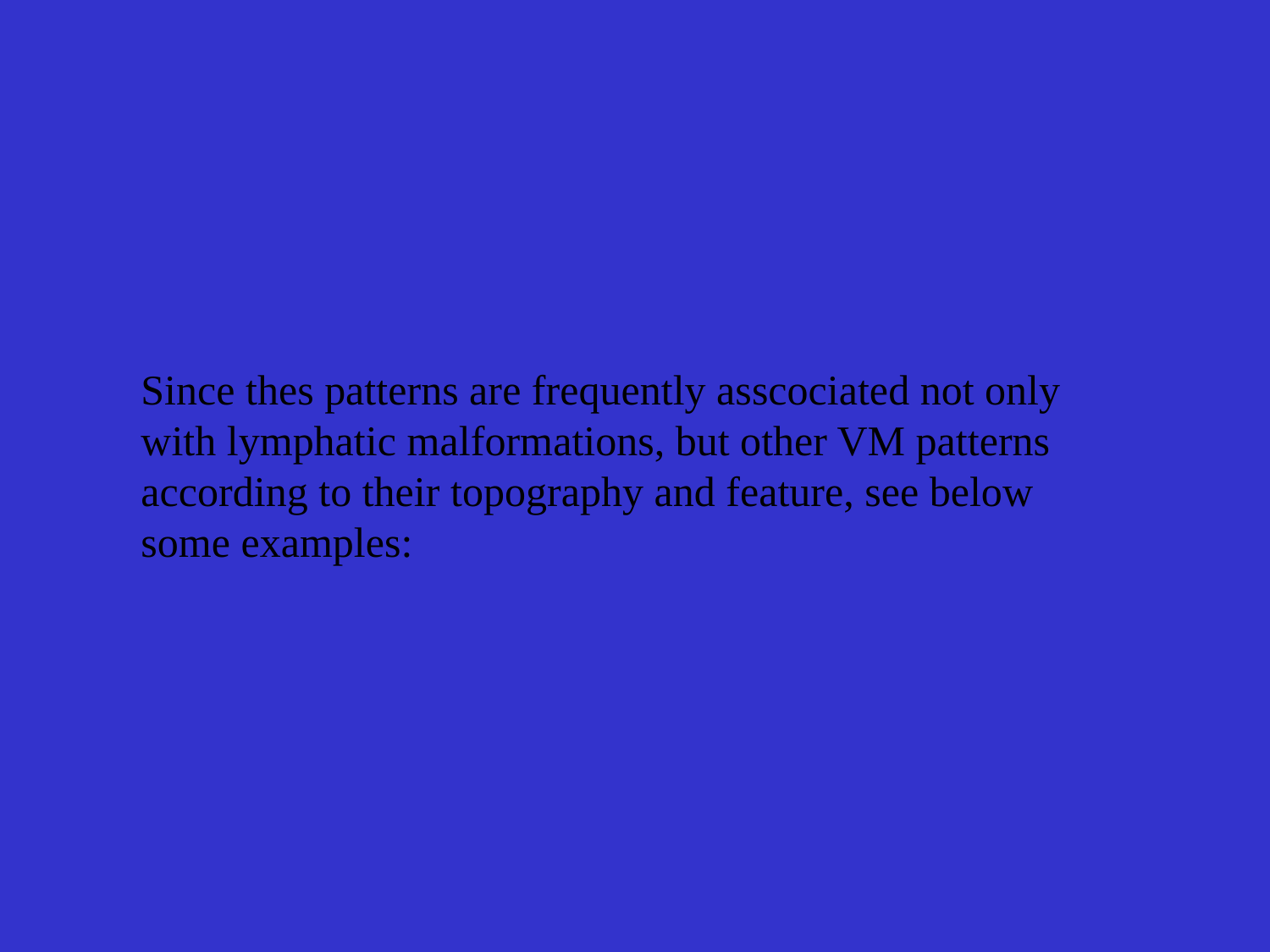

Since thes patterns are frequently asscociated not only with lymphatic malformations, but other VM patterns according to their topography and feature, see below some examples: